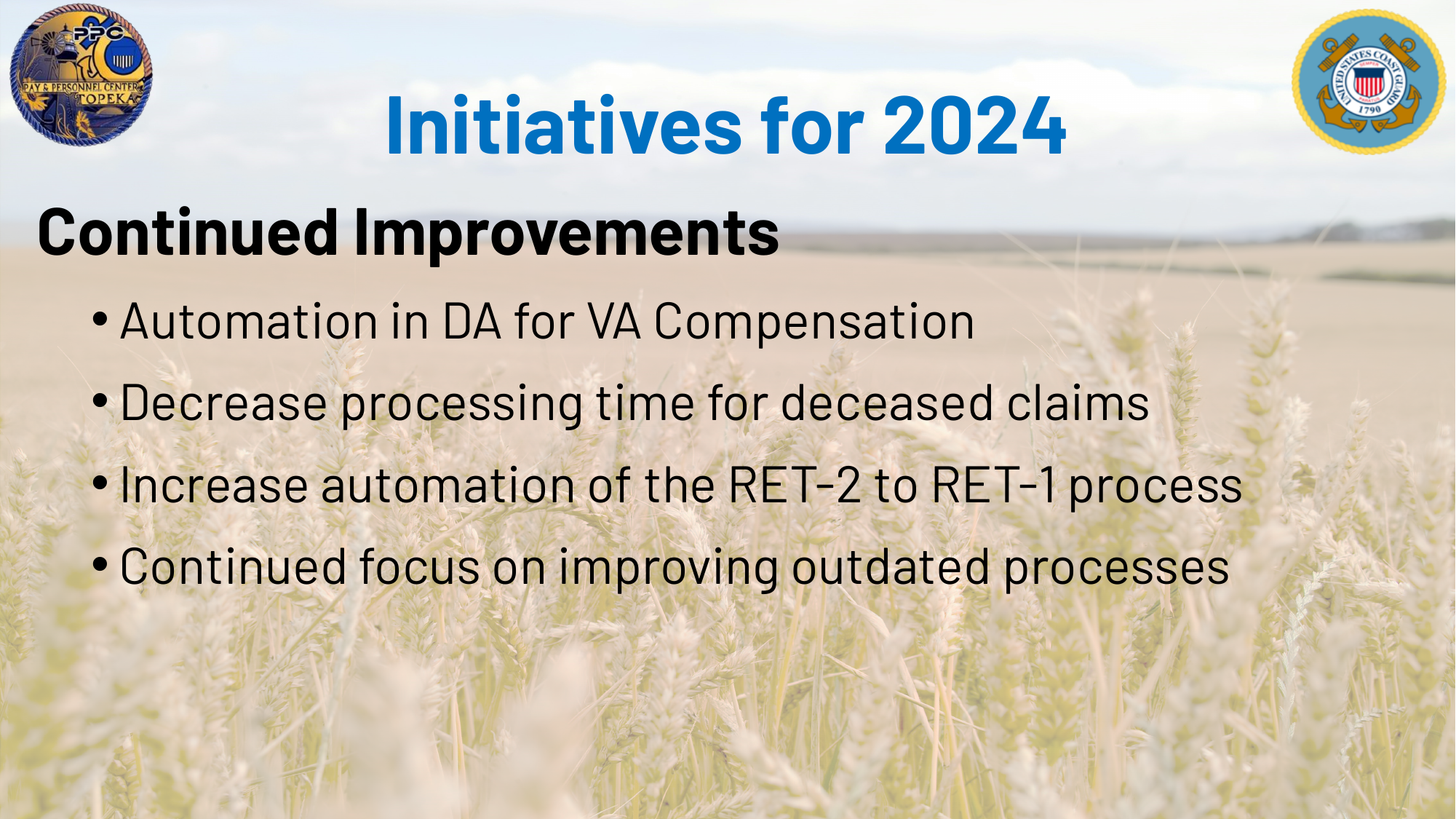

Initiatives for 2024
Continued Improvements
Automation in DA for VA Compensation
Decrease processing time for deceased claims
Increase automation of the RET-2 to RET-1 process
Continued focus on improving outdated processes